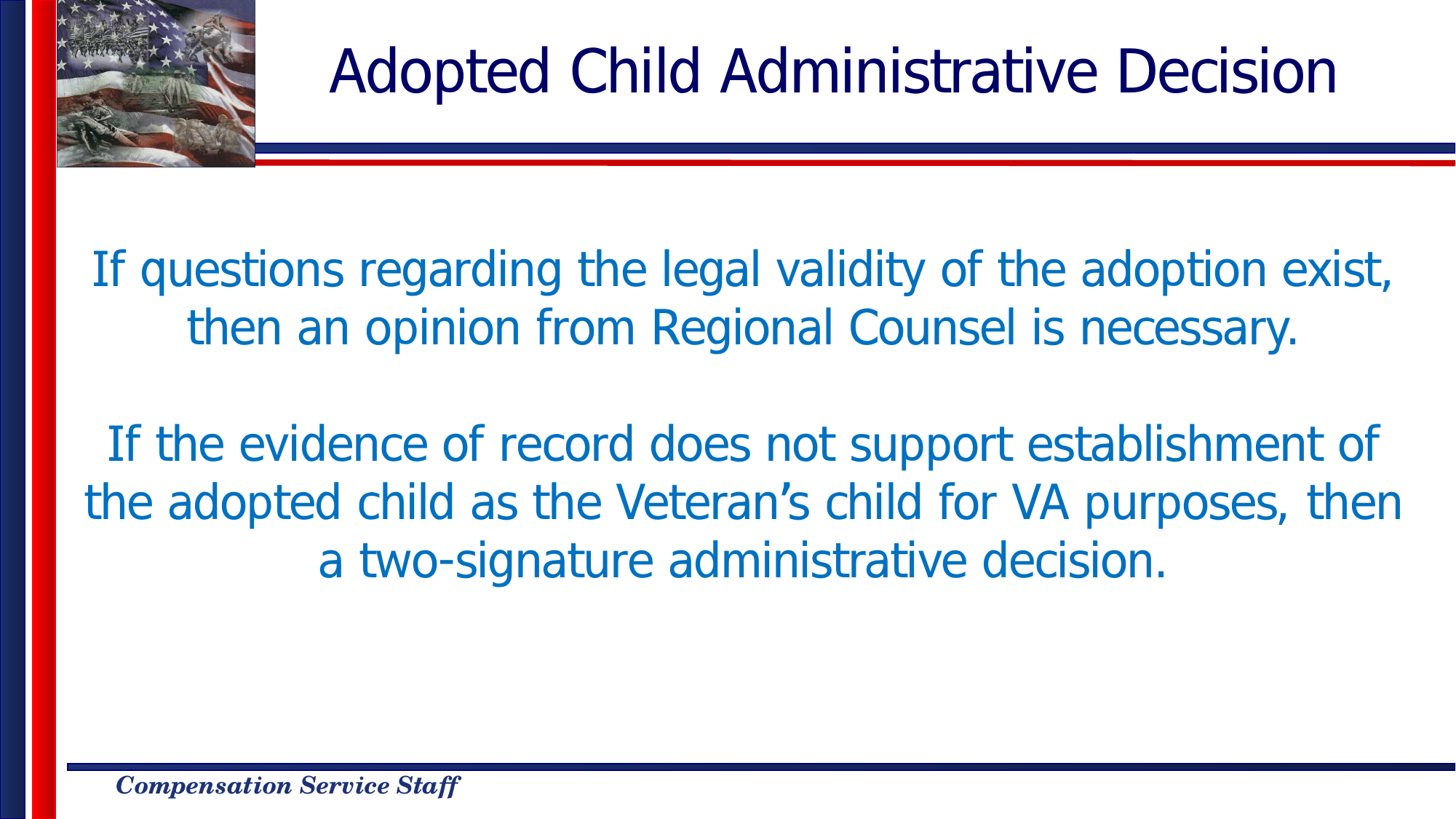

# Adopted Child Administrative Decision

If questions regarding the legal validity of the adoption exist, then an opinion from Regional Counsel is necessary.

If the evidence of record does not support establishment of the adopted child as the Veteran’s child for VA purposes, then a two-signature administrative decision.